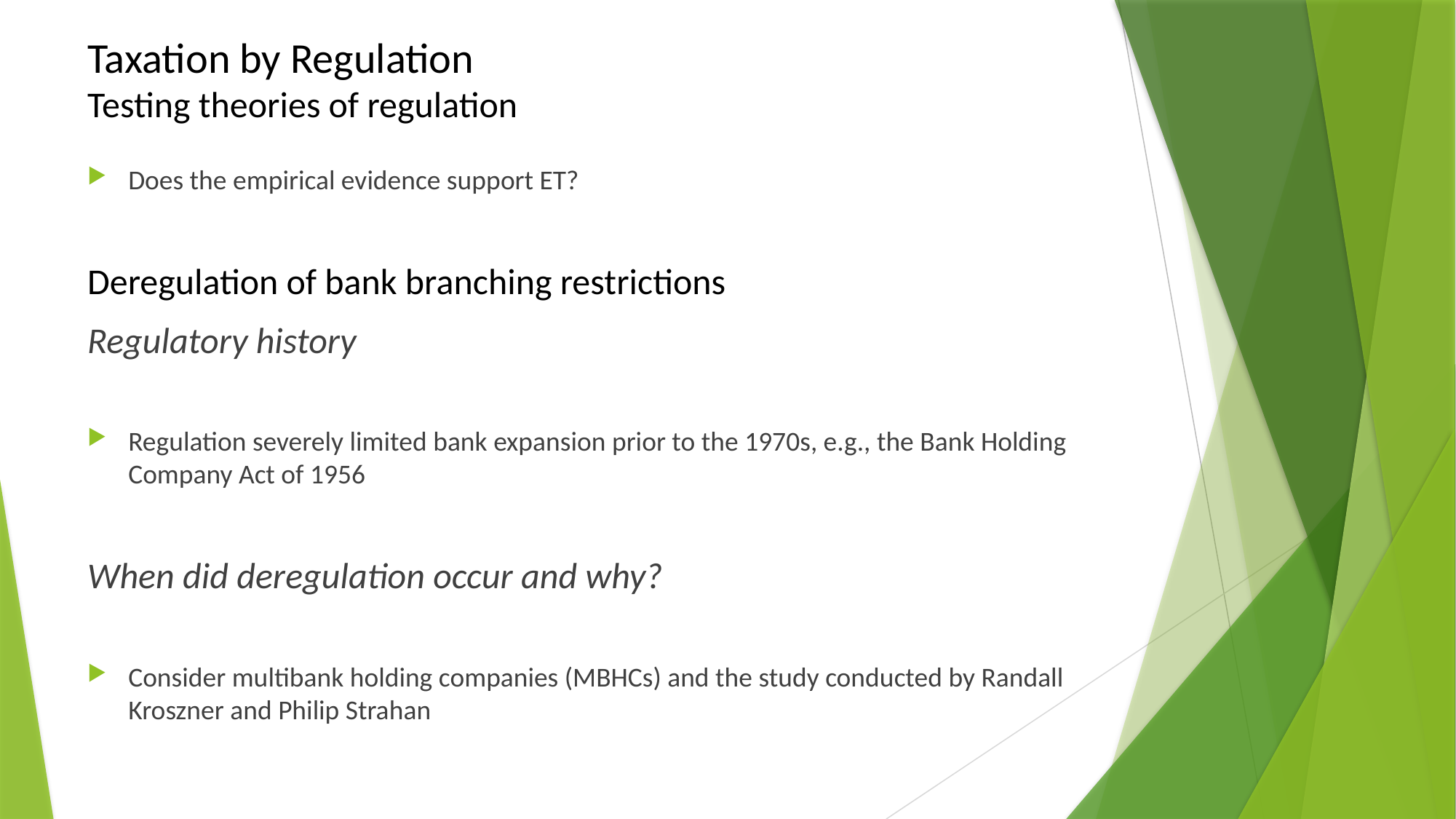

# Taxation by Regulation Testing theories of regulation
Does the empirical evidence support ET?

Deregulation of bank branching restrictions
Regulatory history

Regulation severely limited bank expansion prior to the 1970s, e.g., the Bank Holding Company Act of 1956

When did deregulation occur and why?

Consider multibank holding companies (MBHCs) and the study conducted by Randall Kroszner and Philip Strahan